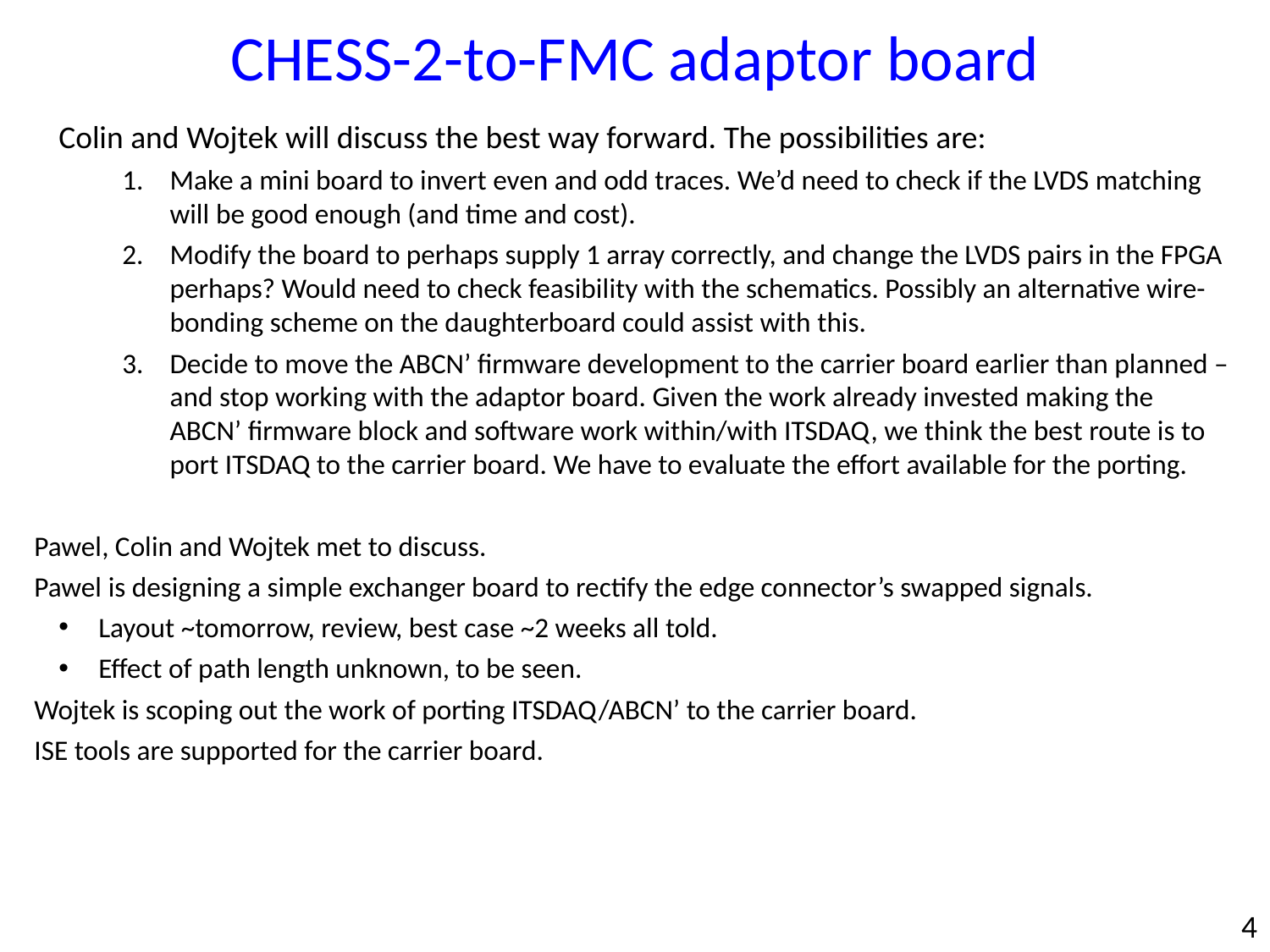

CHESS-2-to-FMC adaptor board
Colin and Wojtek will discuss the best way forward. The possibilities are:
Make a mini board to invert even and odd traces. We’d need to check if the LVDS matching will be good enough (and time and cost).
Modify the board to perhaps supply 1 array correctly, and change the LVDS pairs in the FPGA perhaps? Would need to check feasibility with the schematics. Possibly an alternative wire-bonding scheme on the daughterboard could assist with this.
Decide to move the ABCN’ firmware development to the carrier board earlier than planned – and stop working with the adaptor board. Given the work already invested making the ABCN’ firmware block and software work within/with ITSDAQ, we think the best route is to port ITSDAQ to the carrier board. We have to evaluate the effort available for the porting.

Pawel, Colin and Wojtek met to discuss.
Pawel is designing a simple exchanger board to rectify the edge connector’s swapped signals.
Layout ~tomorrow, review, best case ~2 weeks all told.
Effect of path length unknown, to be seen.
Wojtek is scoping out the work of porting ITSDAQ/ABCN’ to the carrier board.
ISE tools are supported for the carrier board.

4